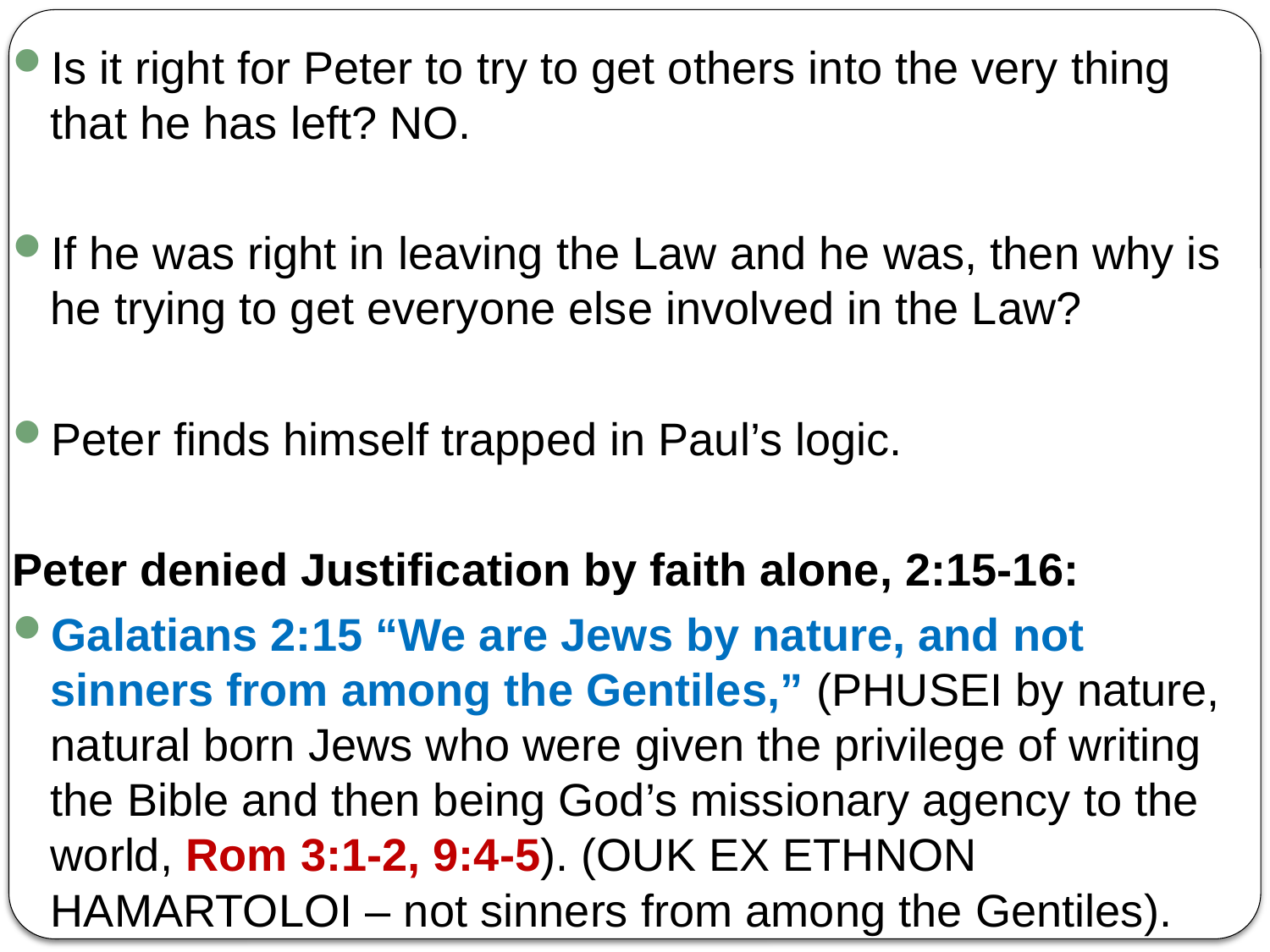

Is it right for Peter to try to get others into the very thing that he has left? NO.

If he was right in leaving the Law and he was, then why is he trying to get everyone else involved in the Law?

Peter finds himself trapped in Paul’s logic.

Peter denied Justification by faith alone, 2:15-16:
Galatians 2:15 “We are Jews by nature, and not sinners from among the Gentiles,” (PHUSEI by nature, natural born Jews who were given the privilege of writing the Bible and then being God’s missionary agency to the world, Rom 3:1-2, 9:4-5). (OUK EX ETHNON HAMARTOLOI – not sinners from among the Gentiles).